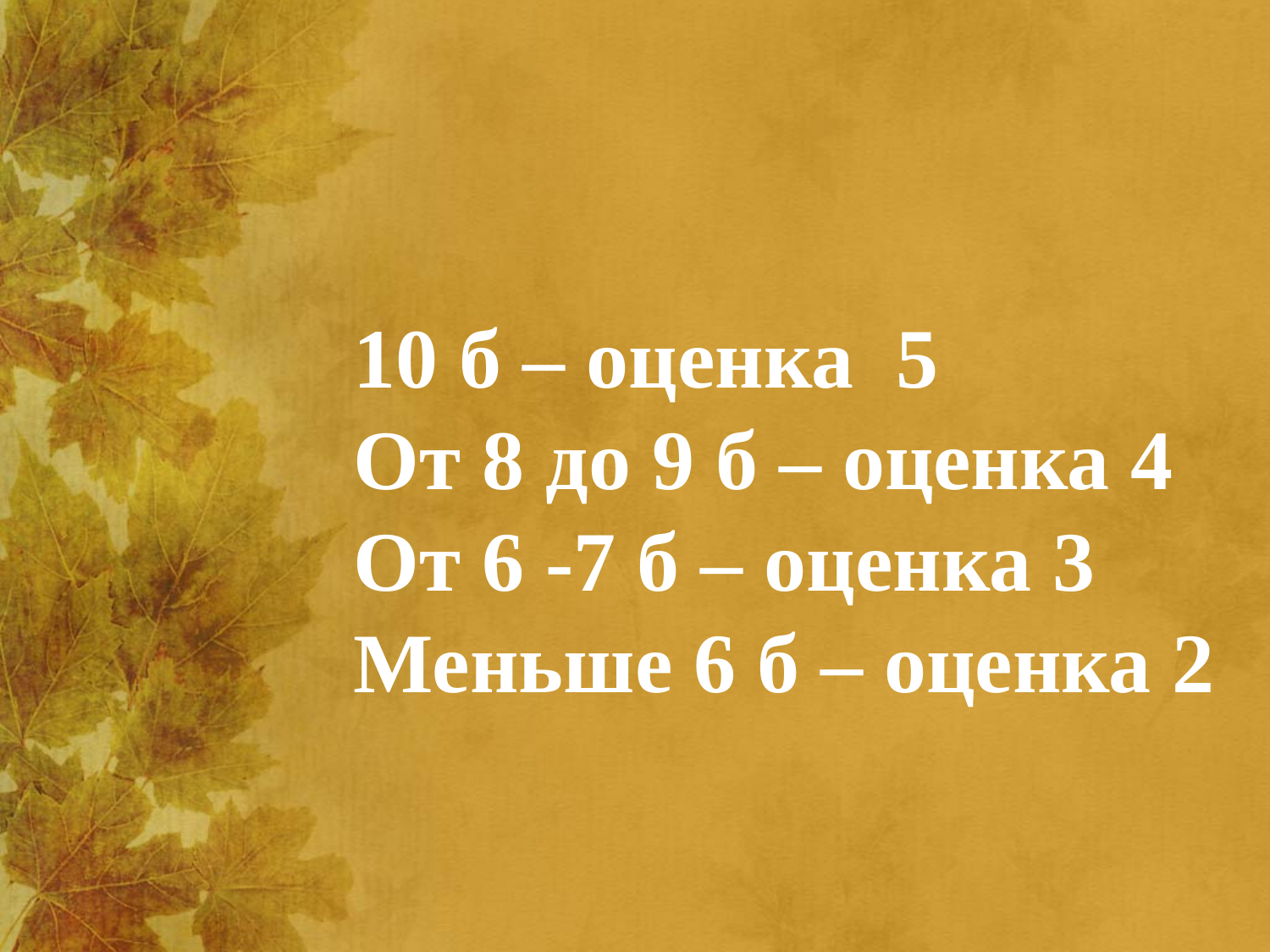

10 б – оценка  5
От 8 до 9 б – оценка 4
От 6 -7 б – оценка 3
Меньше 6 б – оценка 2